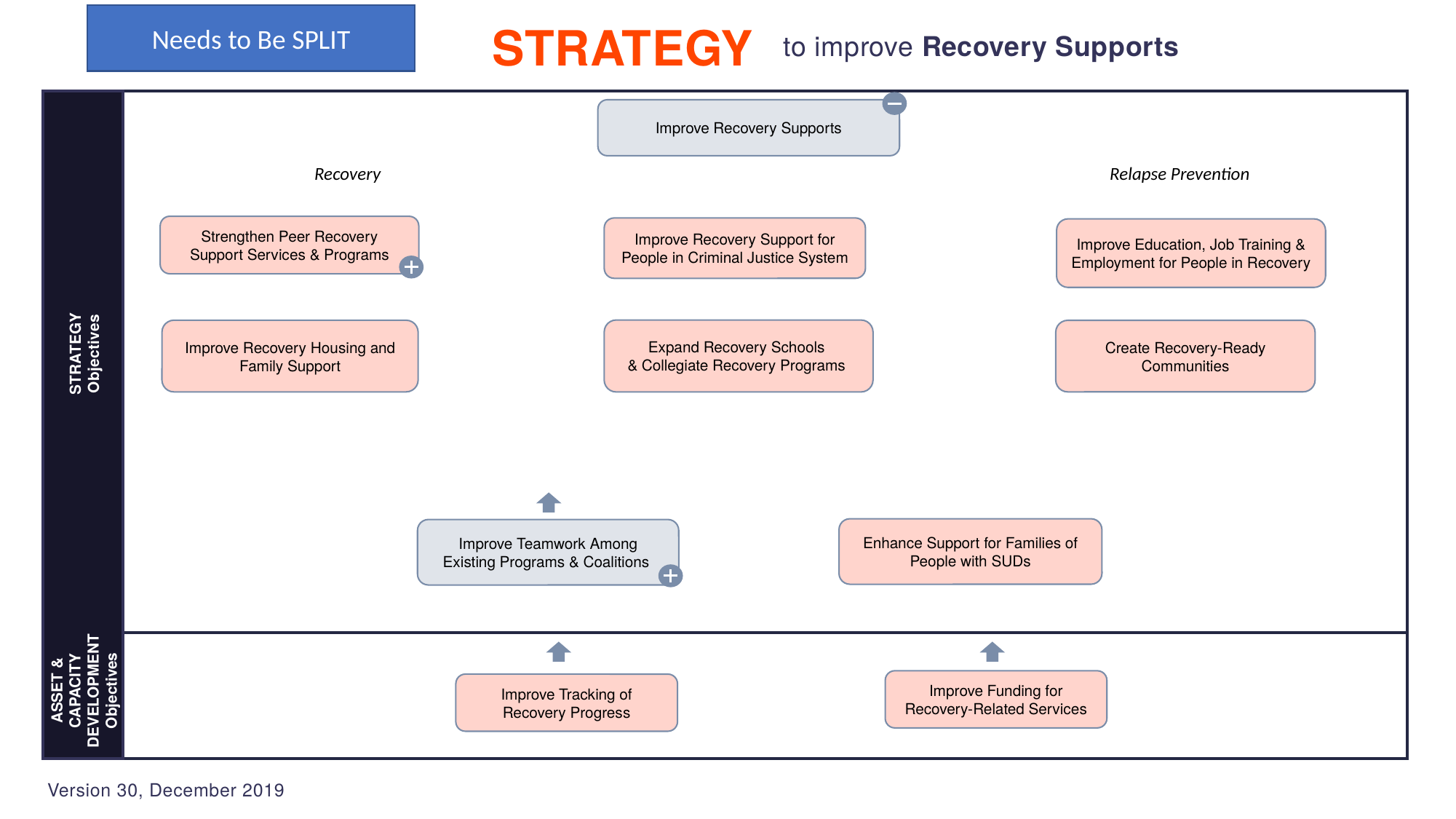

Needs to Be SPLIT
STRATEGY
to improve Recovery Supports

Improve Recovery Supports
Recovery
Relapse Prevention
Strengthen Peer Recovery Support Services & Programs
Improve Recovery Support for People in Criminal Justice System
Improve Education, Job Training & Employment for People in Recovery

Expand Recovery Schools
& Collegiate Recovery Programs
Improve Recovery Housing and Family Support
Create Recovery-Ready Communities
STRATEGY Objectives

Enhance Support for Families of People with SUDs
Improve Teamwork Among Existing Programs & Coalitions

ASSET & CAPACITY DEVELOPMENT Objectives
Improve Funding for Recovery-Related Services
Improve Tracking of Recovery Progress
Version 30, December 2019